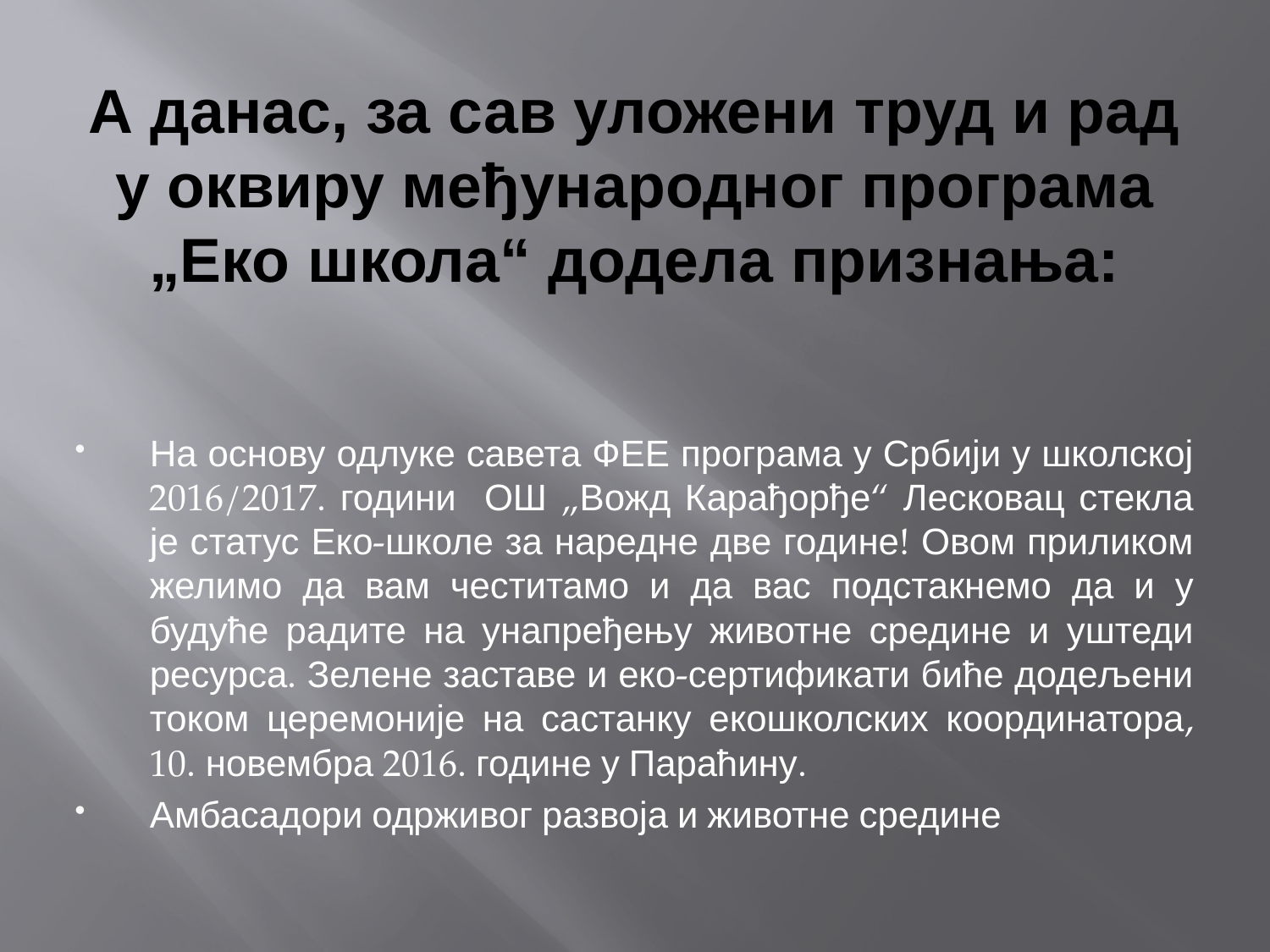

# А данас, за сав уложени труд и рад у оквиру међународног програма „Еко школа“ додела признања:
На основу одлуке савета ФЕЕ програма у Србији у школској 2016/2017. години  ОШ „Вожд Карађорђе“ Лесковац стекла је статус Еко-школе за наредне две године! Овом приликом желимо да вам честитамо и да вас подстакнемо да и у будуће радите на унапређењу животне средине и уштеди ресурса. Зелене заставе и еко-сертификати биће додељени током церемоније на састанку екошколских координатора, 10. новембра 2016. године у Параћину.
Амбасадори одрживог развоја и животне средине